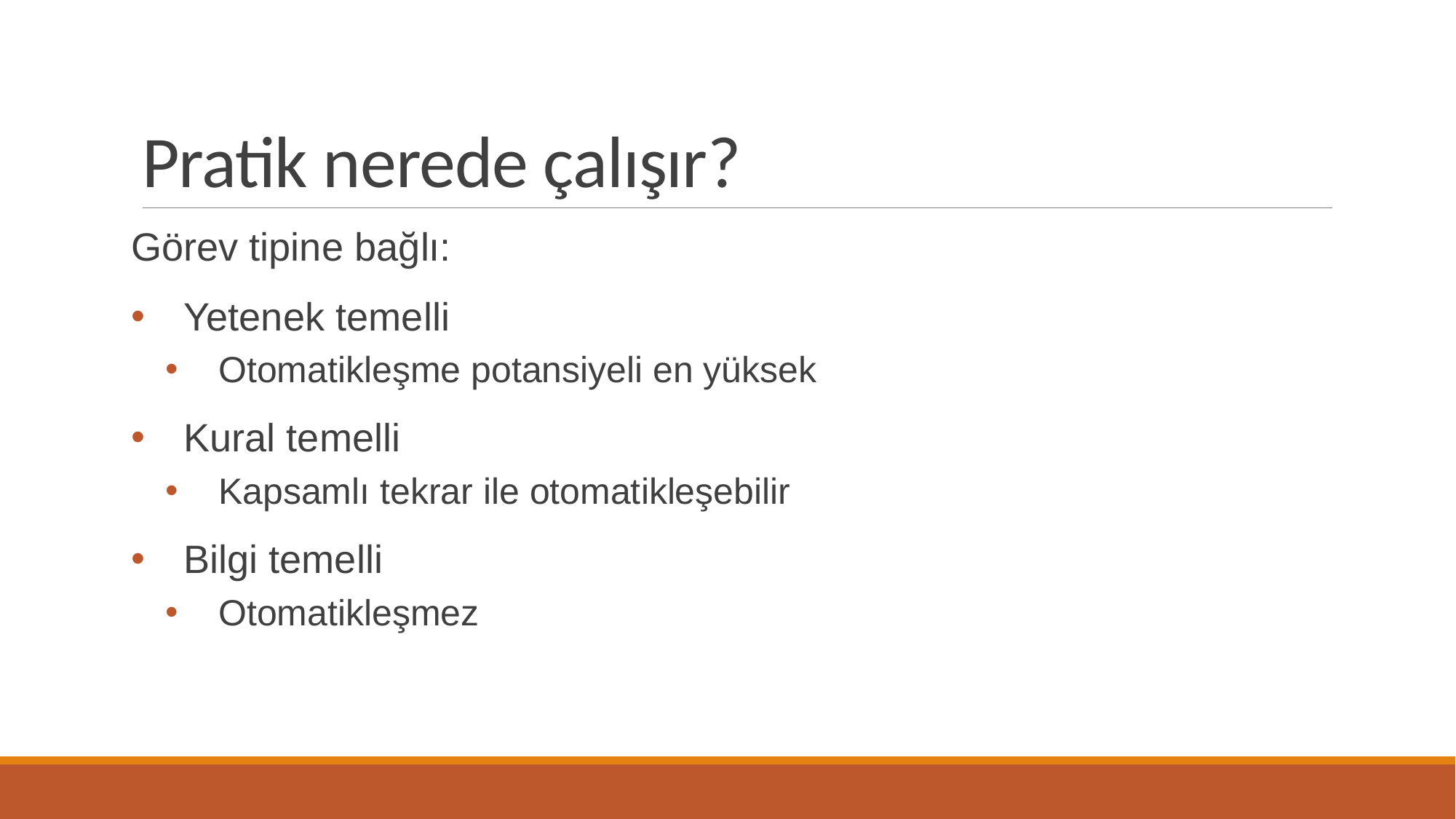

# Pratik nerede çalışır?
Görev tipine bağlı:
Yetenek temelli
Otomatikleşme potansiyeli en yüksek
Kural temelli
Kapsamlı tekrar ile otomatikleşebilir
Bilgi temelli
Otomatikleşmez